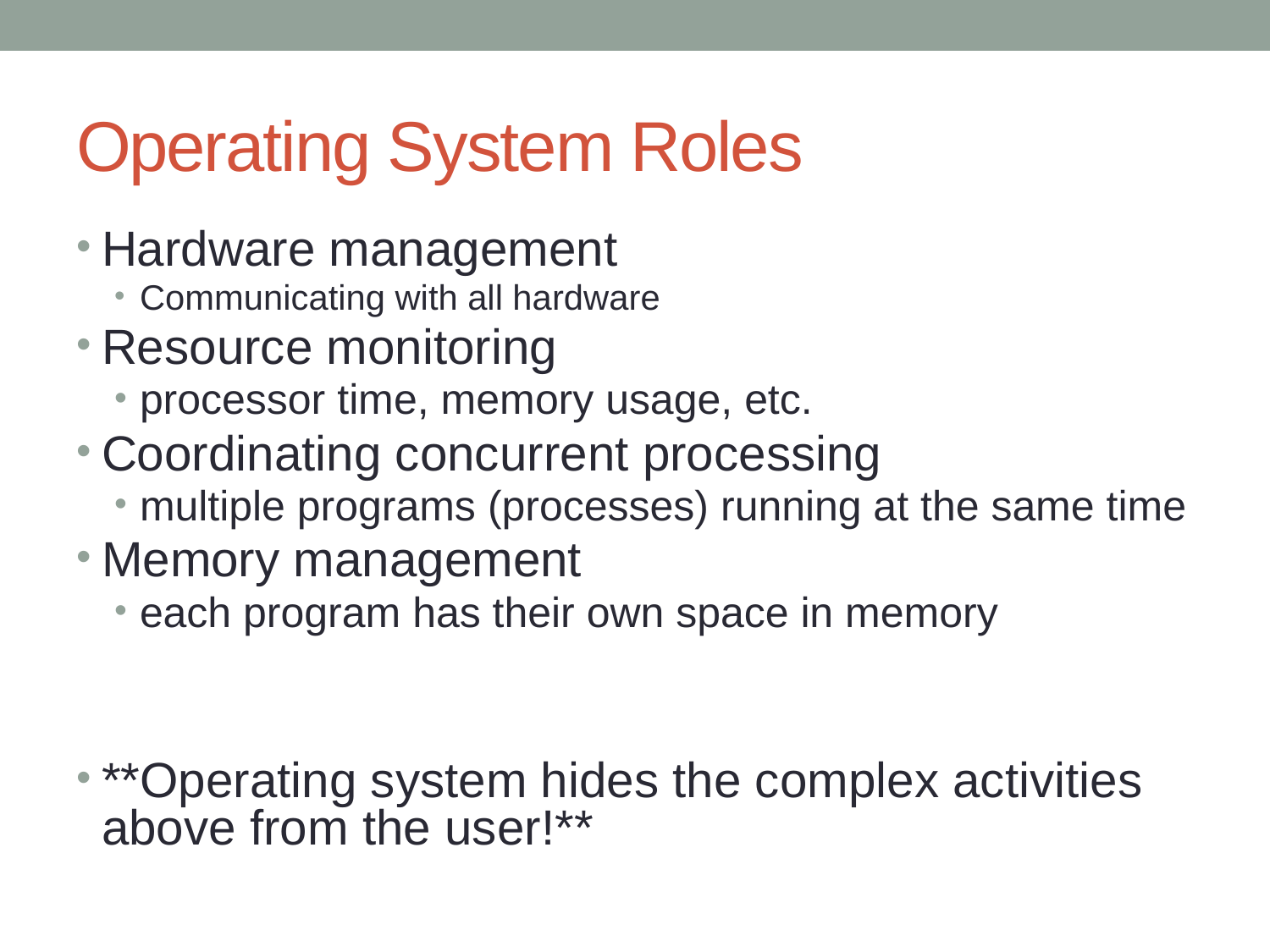

# Operating System Roles
Hardware management
Communicating with all hardware
Resource monitoring
processor time, memory usage, etc.
Coordinating concurrent processing
multiple programs (processes) running at the same time
Memory management
each program has their own space in memory

**Operating system hides the complex activities above from the user!**